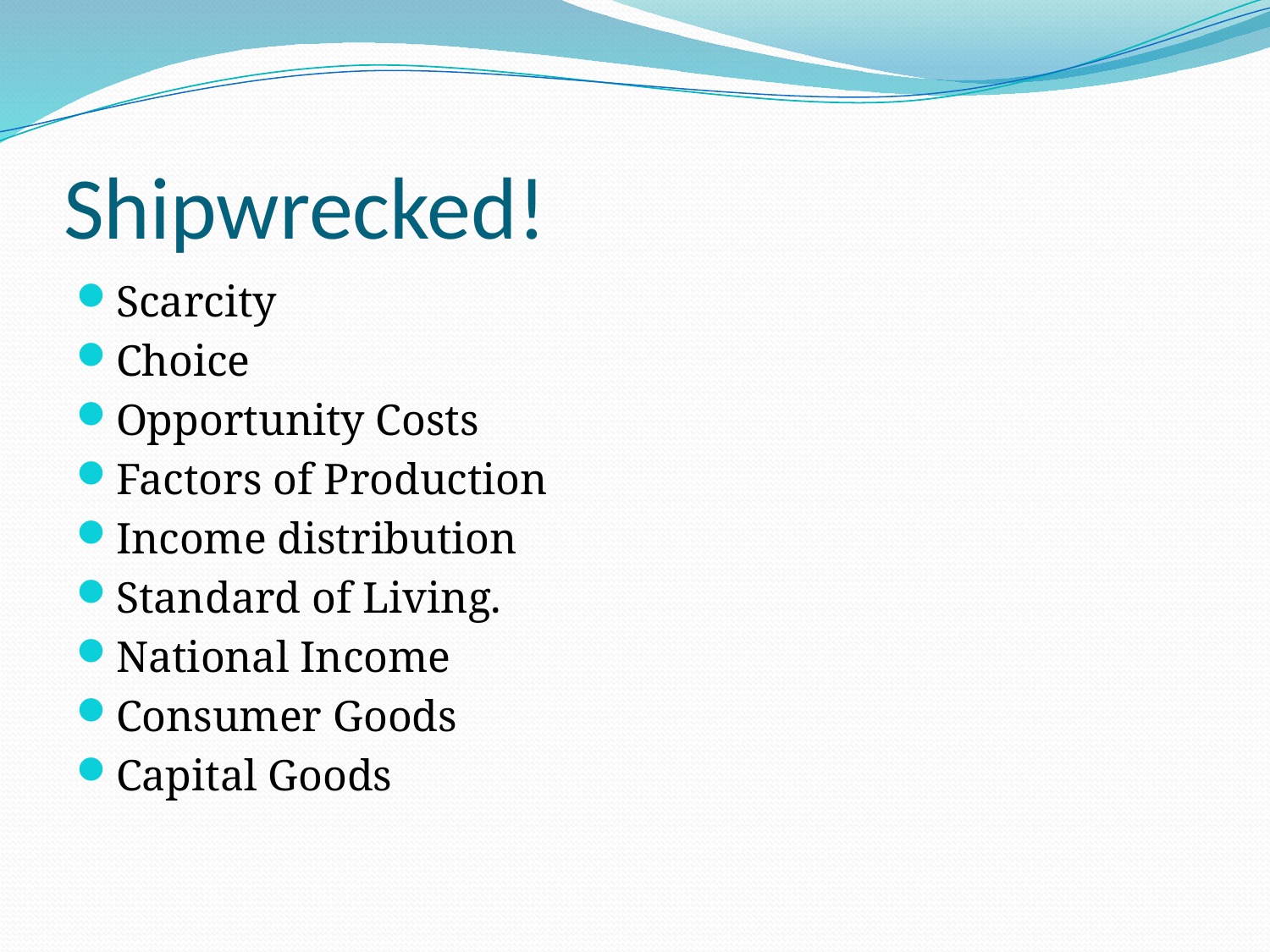

# Shipwrecked!
Scarcity
Choice
Opportunity Costs
Factors of Production
Income distribution
Standard of Living.
National Income
Consumer Goods
Capital Goods